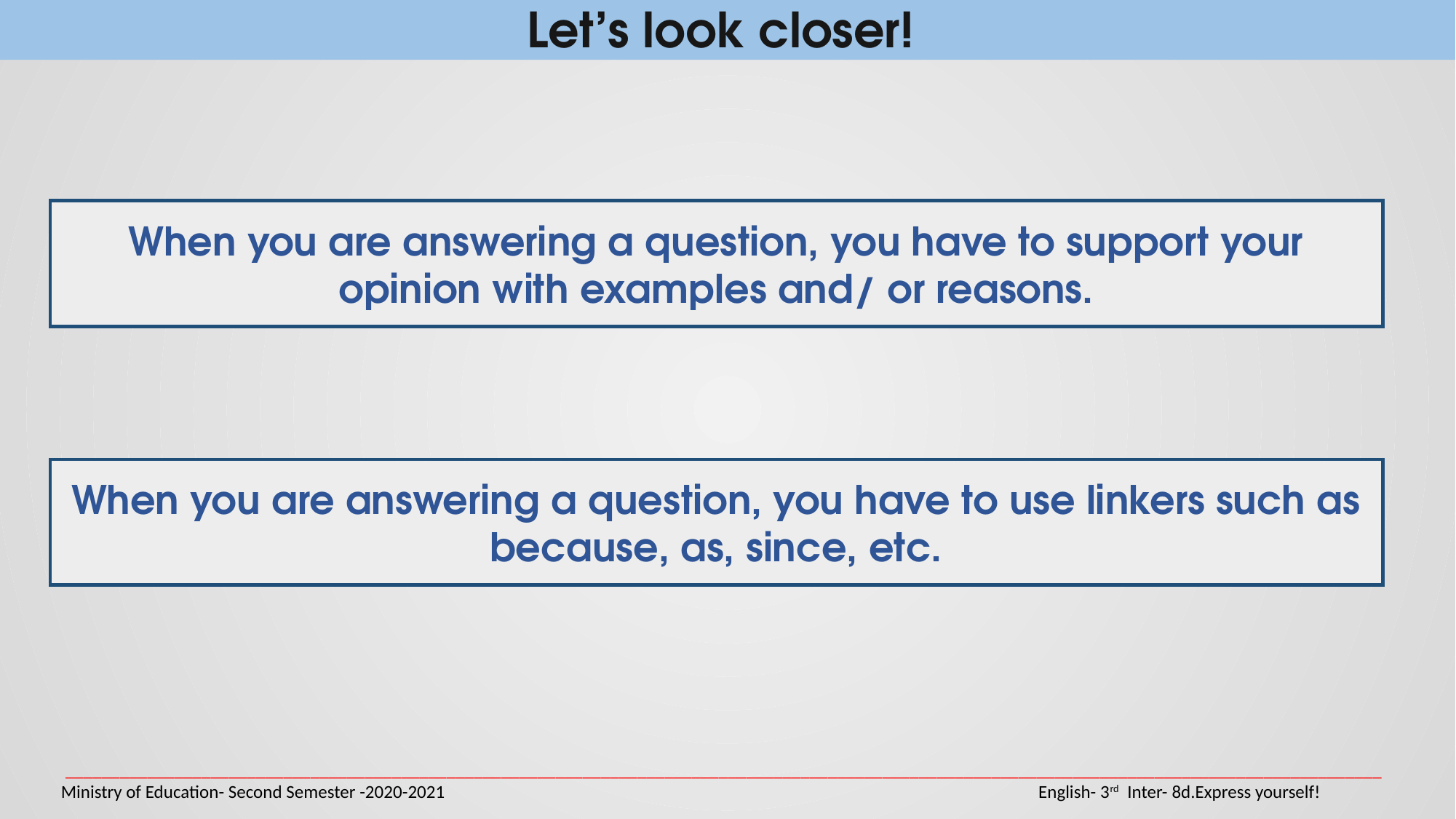

Let’s look closer!
When you are answering a question, you have to support your opinion with examples and/ or reasons.
When you are answering a question, you have to use linkers such as because, as, since, etc.
_________________________________________________________________________________________________________________________________________________
Ministry of Education- Second Semester -2020-2021                                    				                         English- 3rd  Inter- 8d.Express yourself!